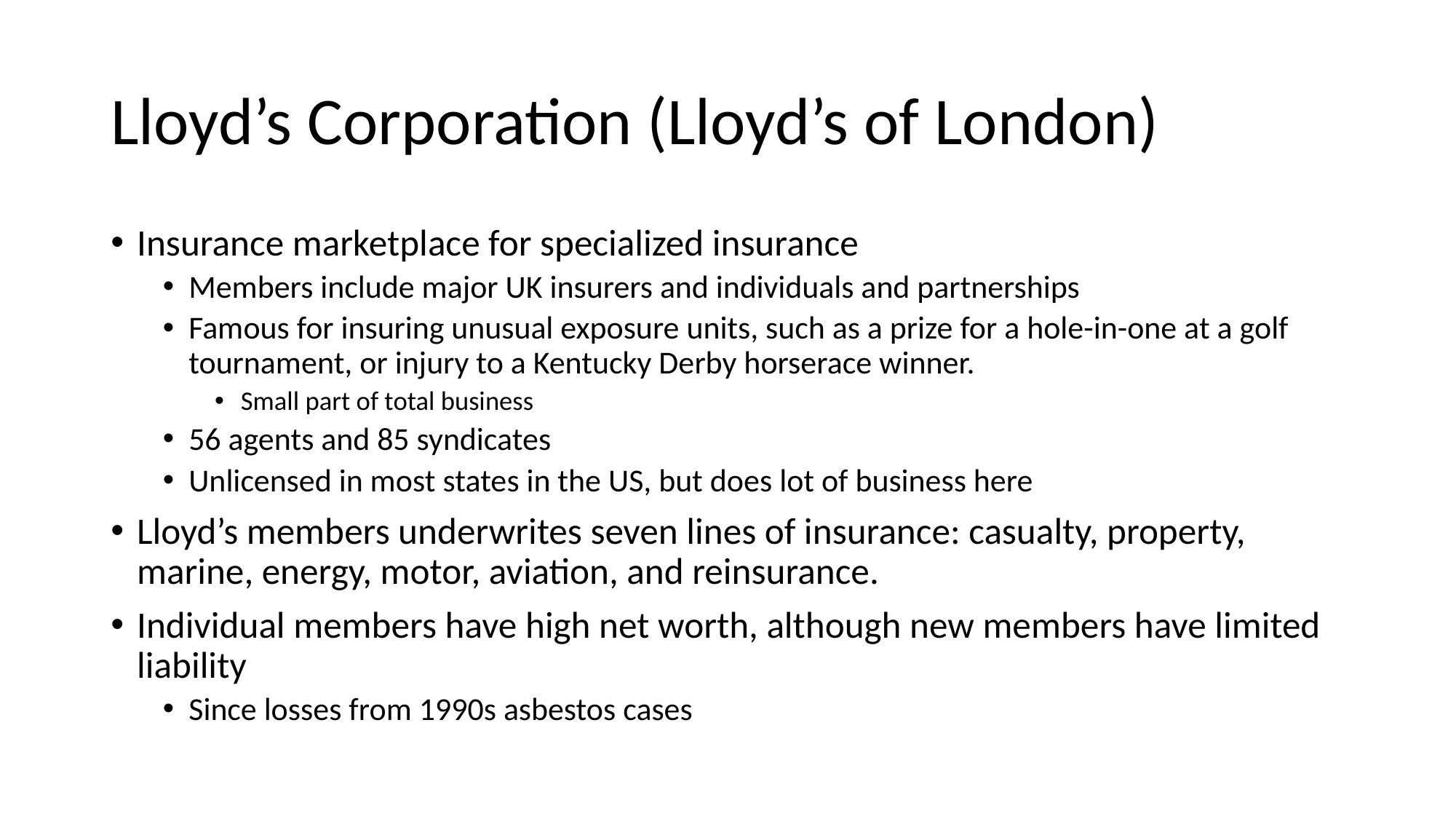

# Lloyd’s Corporation (Lloyd’s of London)
Insurance marketplace for specialized insurance
Members include major UK insurers and individuals and partnerships
Famous for insuring unusual exposure units, such as a prize for a hole-in-one at a golf tournament, or injury to a Kentucky Derby horserace winner.
Small part of total business
56 agents and 85 syndicates
Unlicensed in most states in the US, but does lot of business here
Lloyd’s members underwrites seven lines of insurance: casualty, property, marine, energy, motor, aviation, and reinsurance.
Individual members have high net worth, although new members have limited liability
Since losses from 1990s asbestos cases